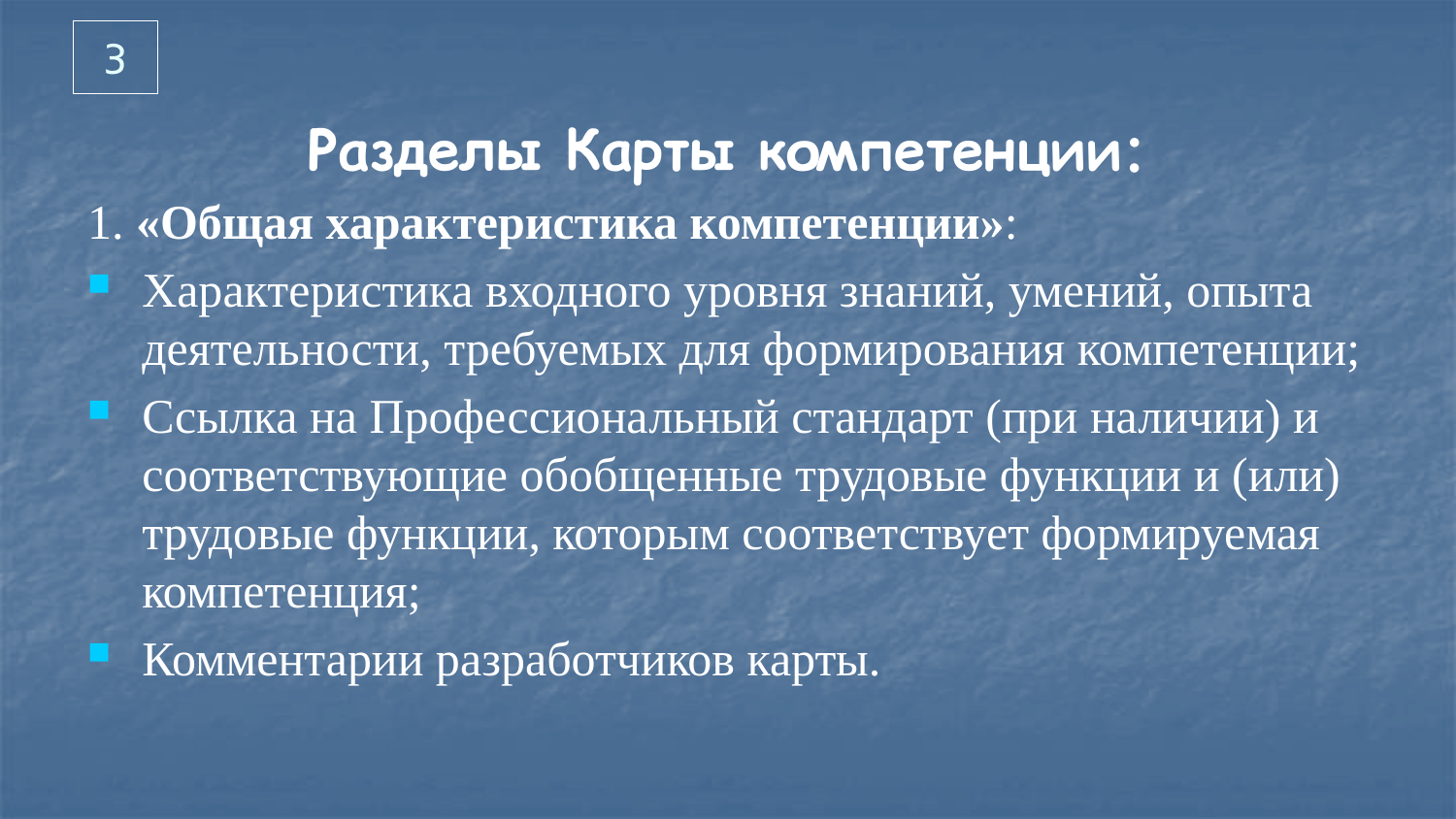

# 3
Разделы Карты компетенции:
1. «Общая характеристика компетенции»:
Характеристика входного уровня знаний, умений, опыта деятельности, требуемых для формирования компетенции;
Ссылка на Профессиональный стандарт (при наличии) и соответствующие обобщенные трудовые функции и (или) трудовые функции, которым соответствует формируемая компетенция;
Комментарии разработчиков карты.